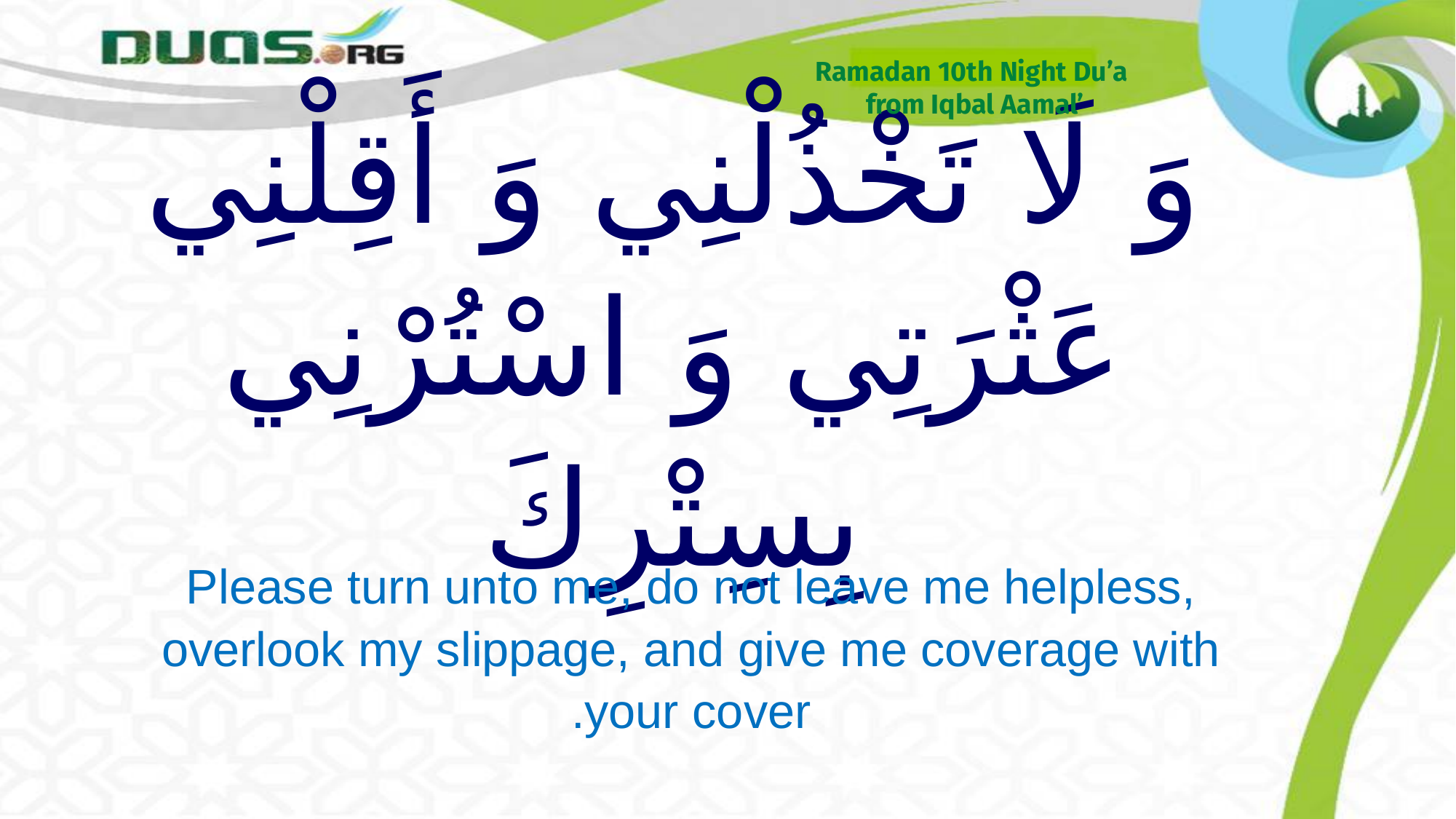

Ramadan 10th Night Du’a
from Iqbal Aamal’
# وَ لَا تَخْذُلْنِي وَ أَقِلْنِي عَثْرَتِي وَ اسْتُرْنِي بِسِتْرِكَ
Please turn unto me, do not leave me helpless, overlook my slippage, and give me coverage with your cover.